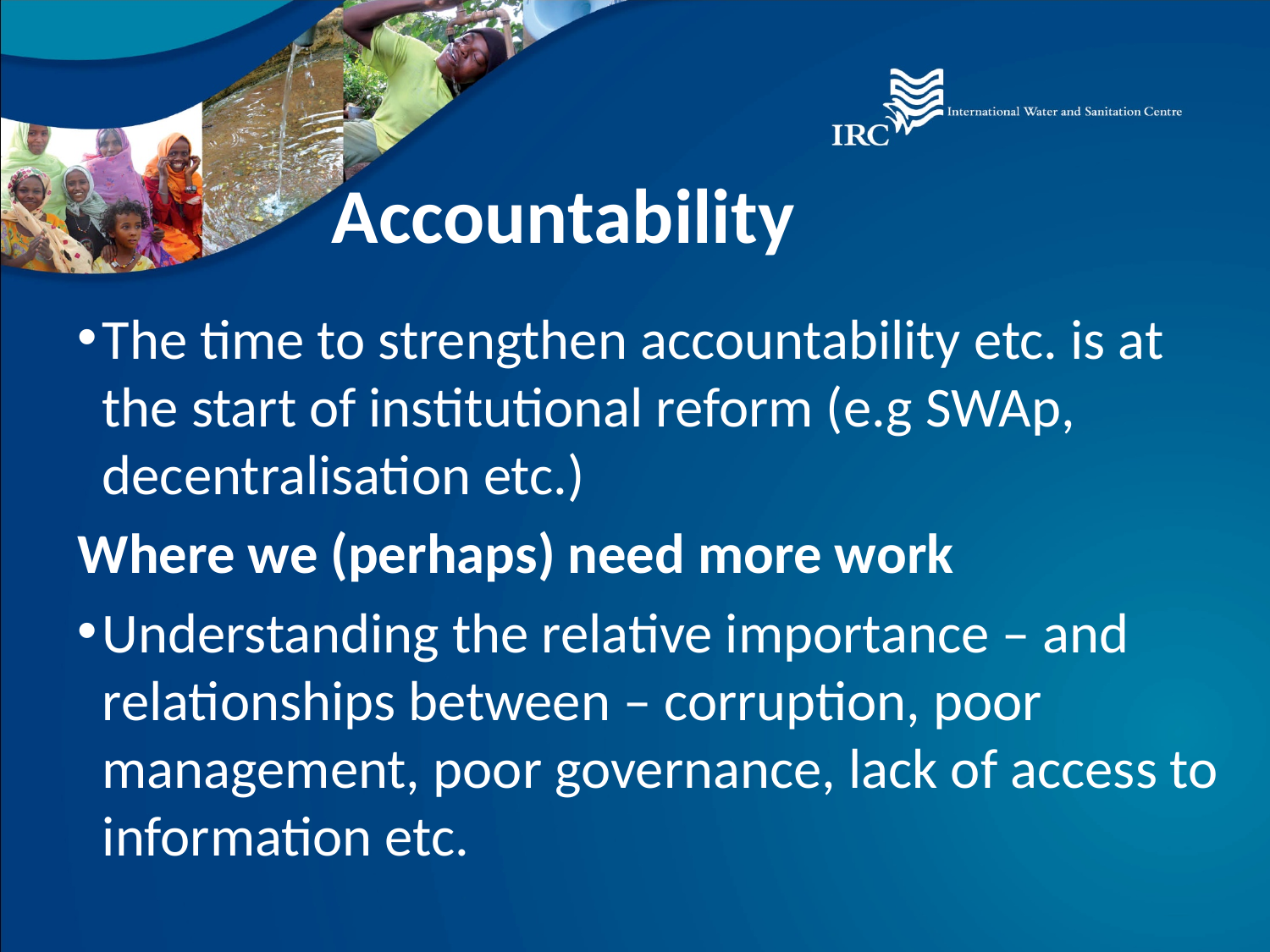

# Accountability
The time to strengthen accountability etc. is at the start of institutional reform (e.g SWAp, decentralisation etc.)
Where we (perhaps) need more work
Understanding the relative importance – and relationships between – corruption, poor management, poor governance, lack of access to information etc.